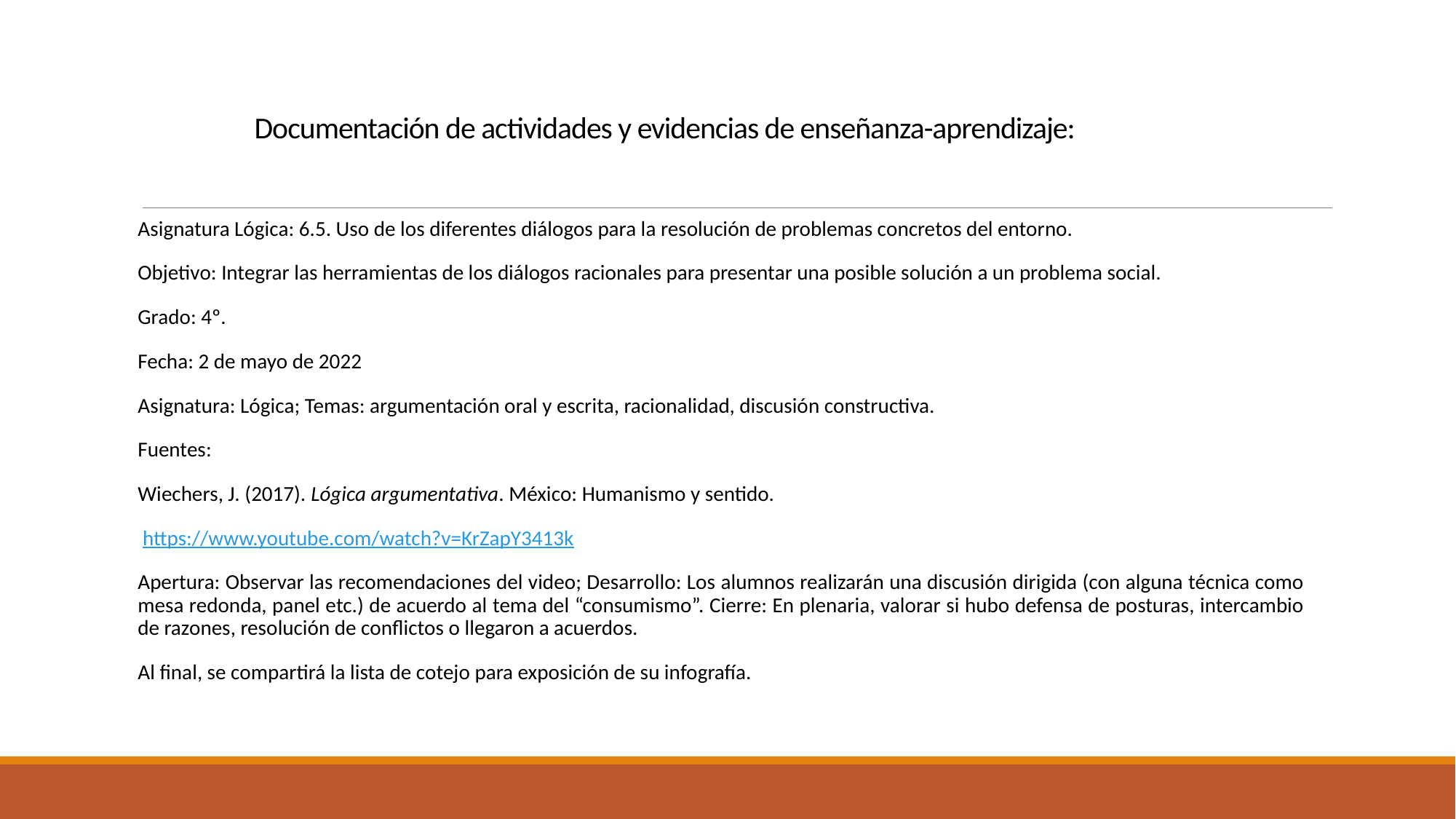

# Documentación de actividades y evidencias de enseñanza-aprendizaje:
Asignatura Lógica: 6.5. Uso de los diferentes diálogos para la resolución de problemas concretos del entorno.
Objetivo: Integrar las herramientas de los diálogos racionales para presentar una posible solución a un problema social.
Grado: 4º.
Fecha: 2 de mayo de 2022
Asignatura: Lógica; Temas: argumentación oral y escrita, racionalidad, discusión constructiva.
Fuentes:
Wiechers, J. (2017). Lógica argumentativa. México: Humanismo y sentido.
 https://www.youtube.com/watch?v=KrZapY3413k
Apertura: Observar las recomendaciones del video; Desarrollo: Los alumnos realizarán una discusión dirigida (con alguna técnica como mesa redonda, panel etc.) de acuerdo al tema del “consumismo”. Cierre: En plenaria, valorar si hubo defensa de posturas, intercambio de razones, resolución de conflictos o llegaron a acuerdos.
Al final, se compartirá la lista de cotejo para exposición de su infografía.